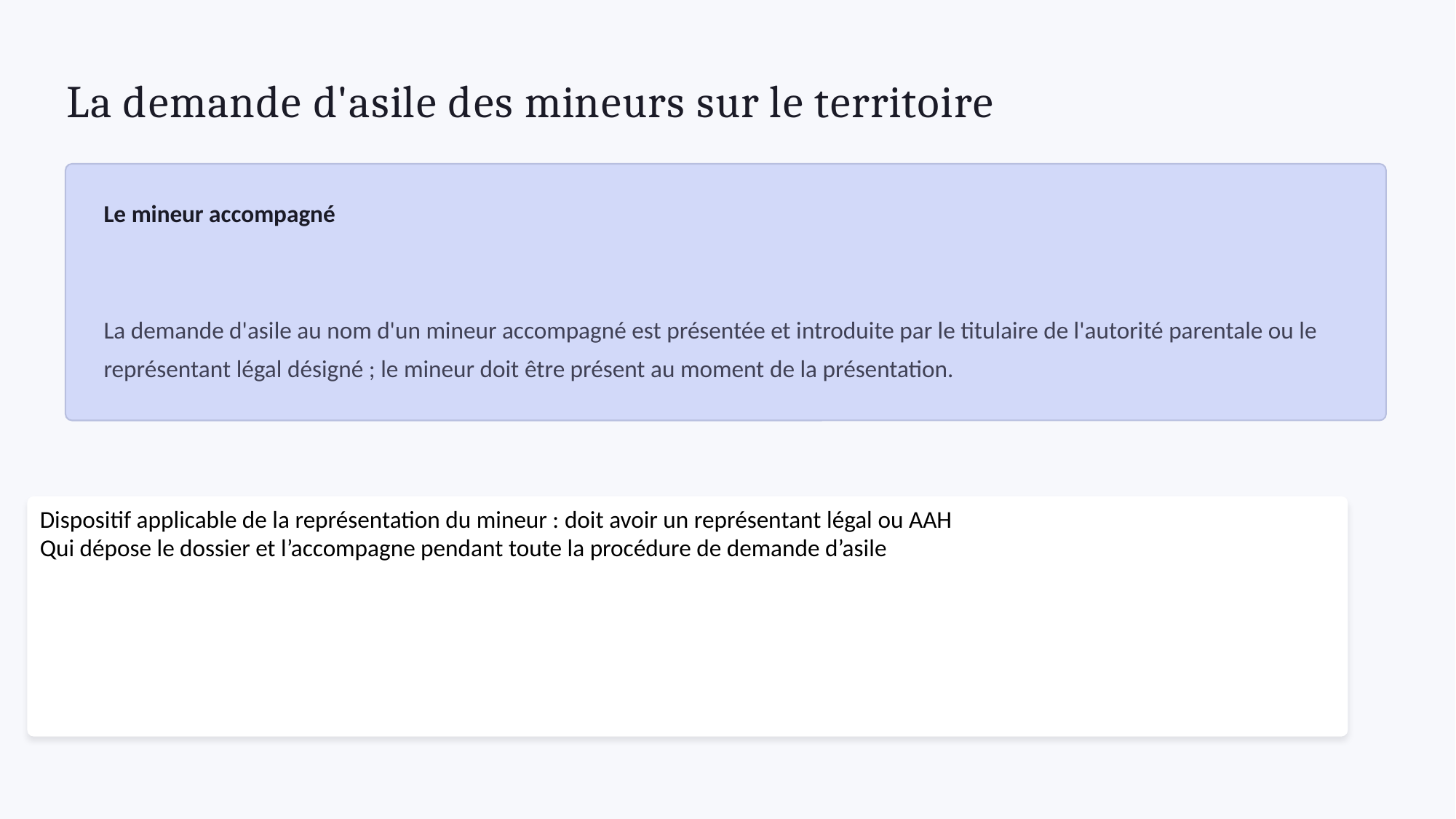

La demande d'asile des mineurs sur le territoire

Le mineur accompagné

La demande d'asile au nom d'un mineur accompagné est présentée et introduite par le titulaire de l'autorité parentale ou le représentant légal désigné ; le mineur doit être présent au moment de la présentation.

Dispositif applicable de la représentation du mineur : doit avoir un représentant légal ou AAH
Qui dépose le dossier et l’accompagne pendant toute la procédure de demande d’asile